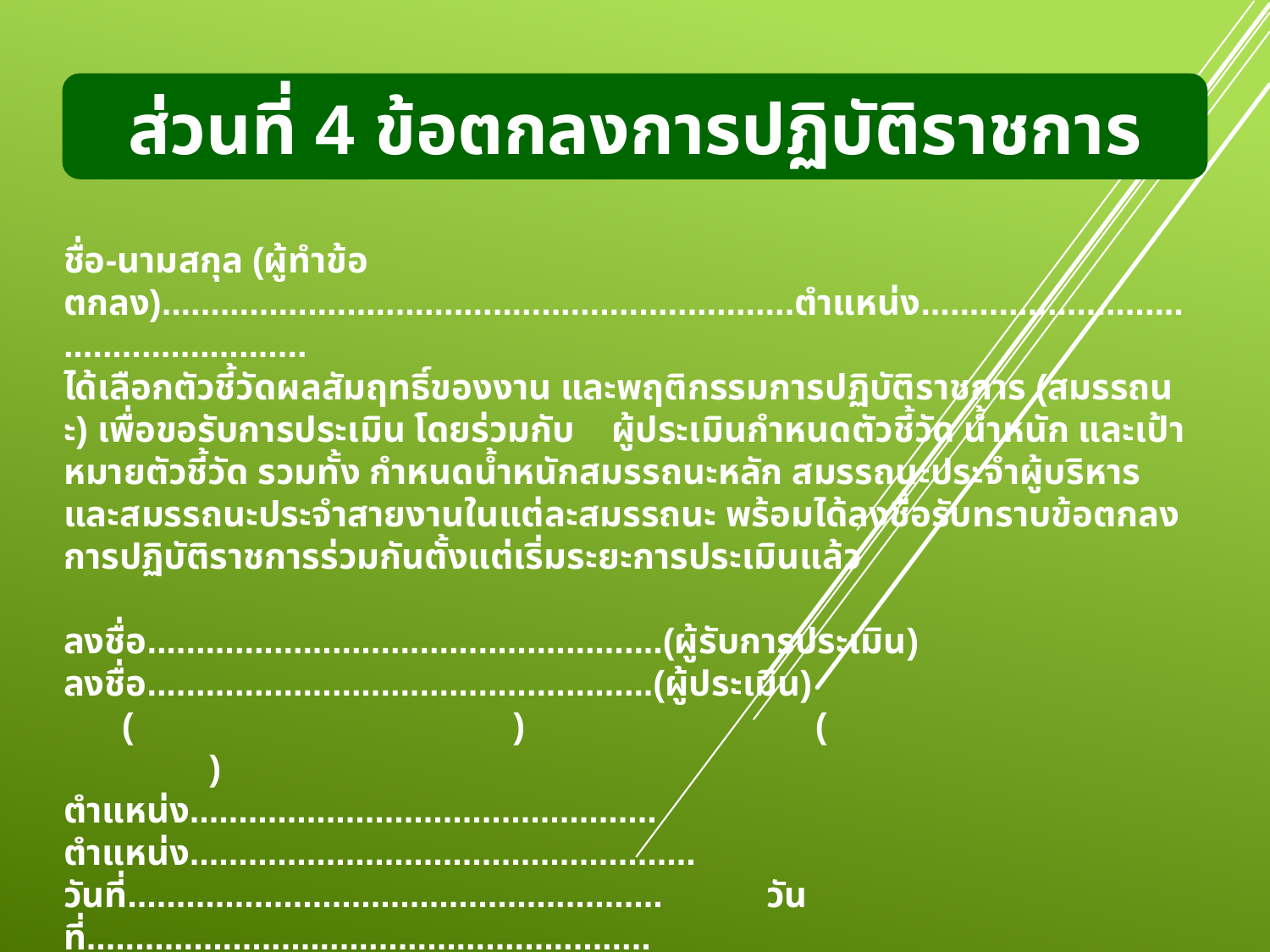

ส่วนที่ 4 ข้อตกลงการปฏิบัติราชการ
ชื่อ-นามสกุล (ผู้ทำข้อตกลง).................................................................ตำแหน่ง....................................................
ได้เลือกตัวชี้วัดผลสัมฤทธิ์ของงาน และพฤติกรรมการปฏิบัติราชการ (สมรรถนะ) เพื่อขอรับการประเมิน โดยร่วมกับ    ผู้ประเมินกำหนดตัวชี้วัด น้ำหนัก และเป้าหมายตัวชี้วัด รวมทั้ง กำหนดน้ำหนักสมรรถนะหลัก สมรรถนะประจำผู้บริหาร และสมรรถนะประจำสายงานในแต่ละสมรรถนะ พร้อมได้ลงชื่อรับทราบข้อตกลงการปฏิบัติราชการร่วมกันตั้งแต่เริ่มระยะการประเมินแล้ว

ลงชื่อ.....................................................(ผู้รับการประเมิน)    ลงชื่อ....................................................(ผู้ประเมิน)
      (                                       )		            (	                                       )
ตำแหน่ง................................................                  ตำแหน่ง....................................................
วันที่.......................................................	       วันที่..........................................................